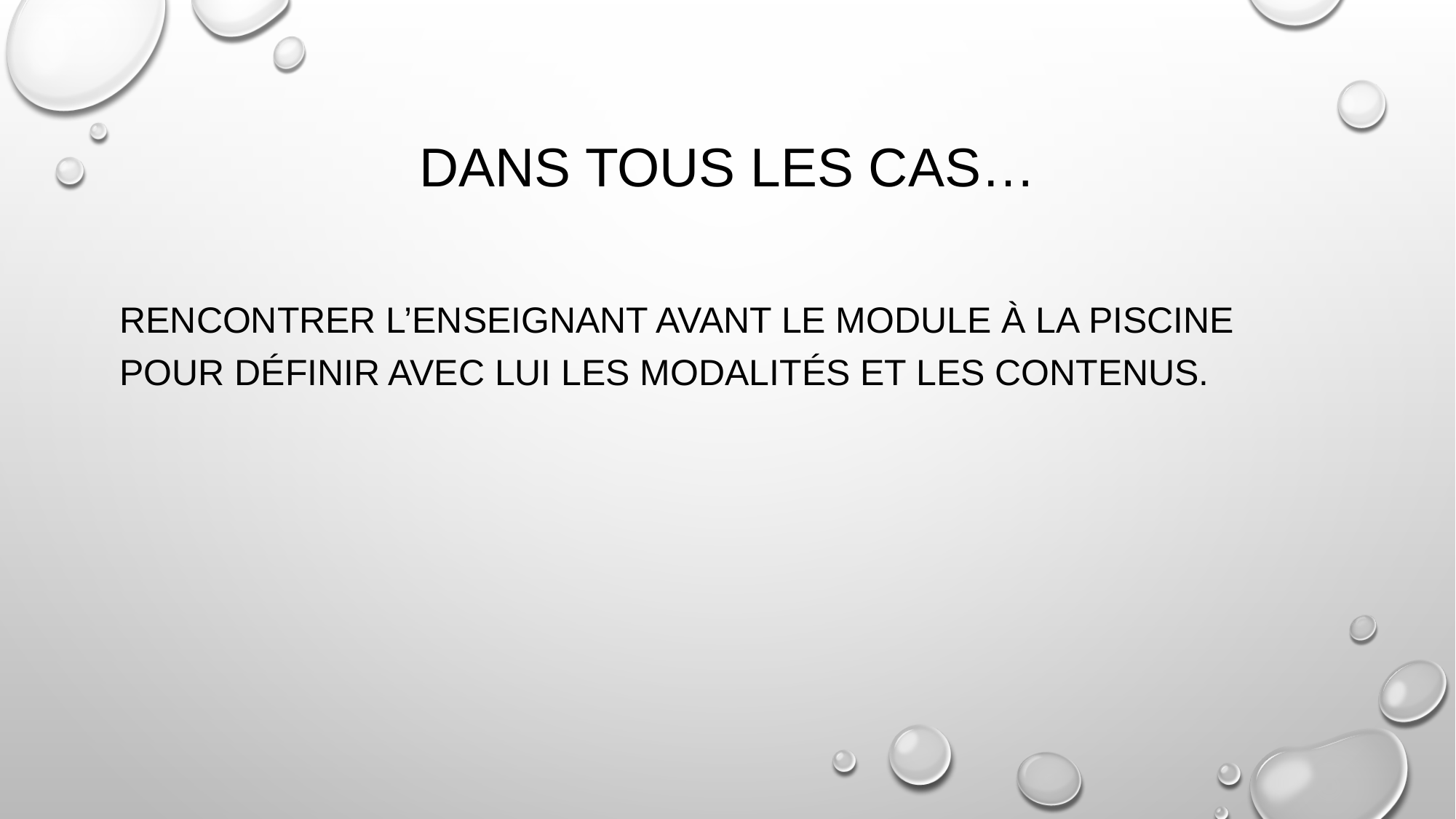

# Dans tous les cas…
Rencontrer l’enseignant avant le module à la piscine pour définir avec lui les modalités et les contenus.